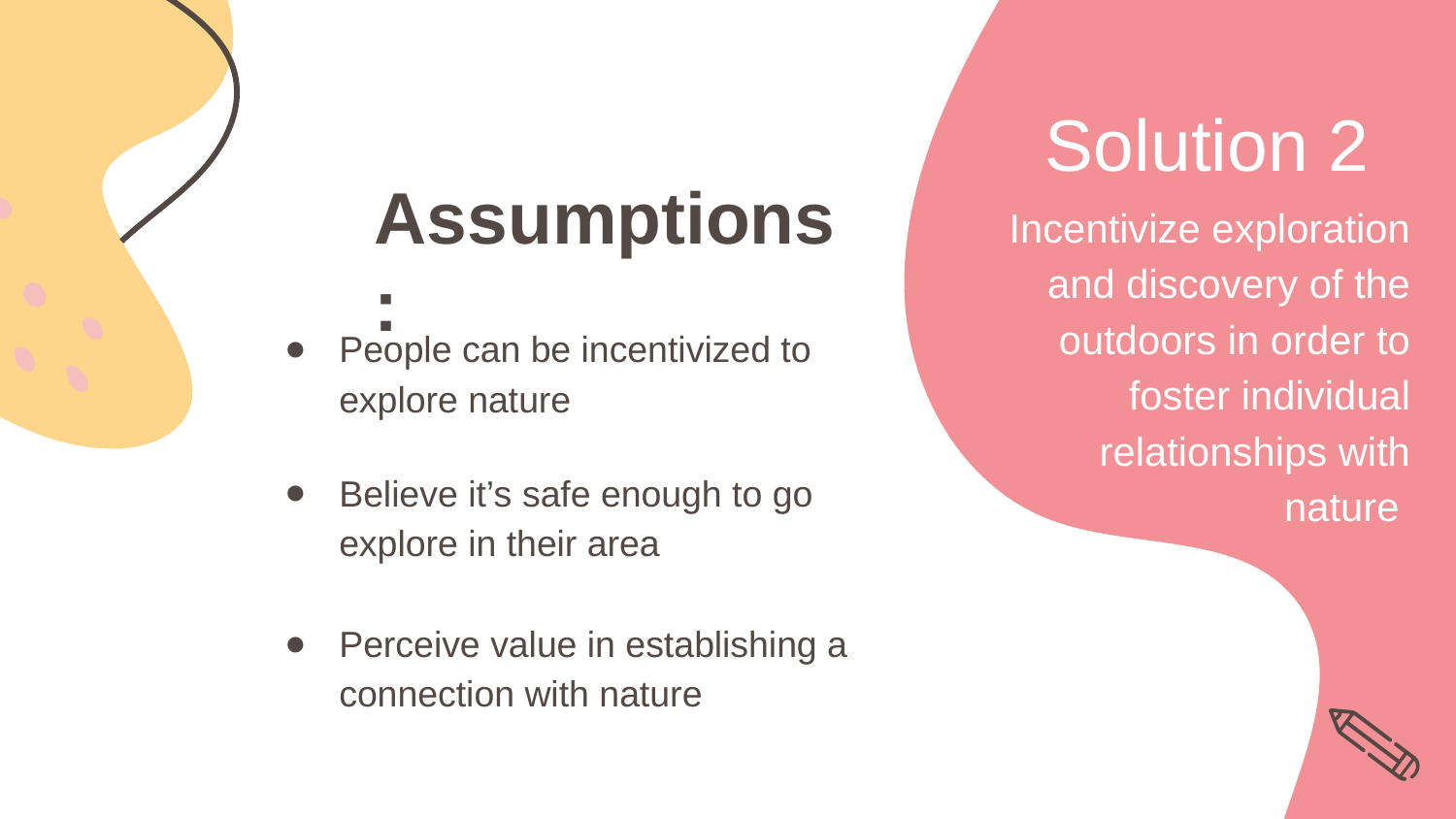

# Solution 2
Assumptions:
Incentivize exploration and discovery of the outdoors in order to foster individual relationships with nature

People can be incentivized to explore nature
Believe it’s safe enough to go explore in their area
Perceive value in establishing a connection with nature